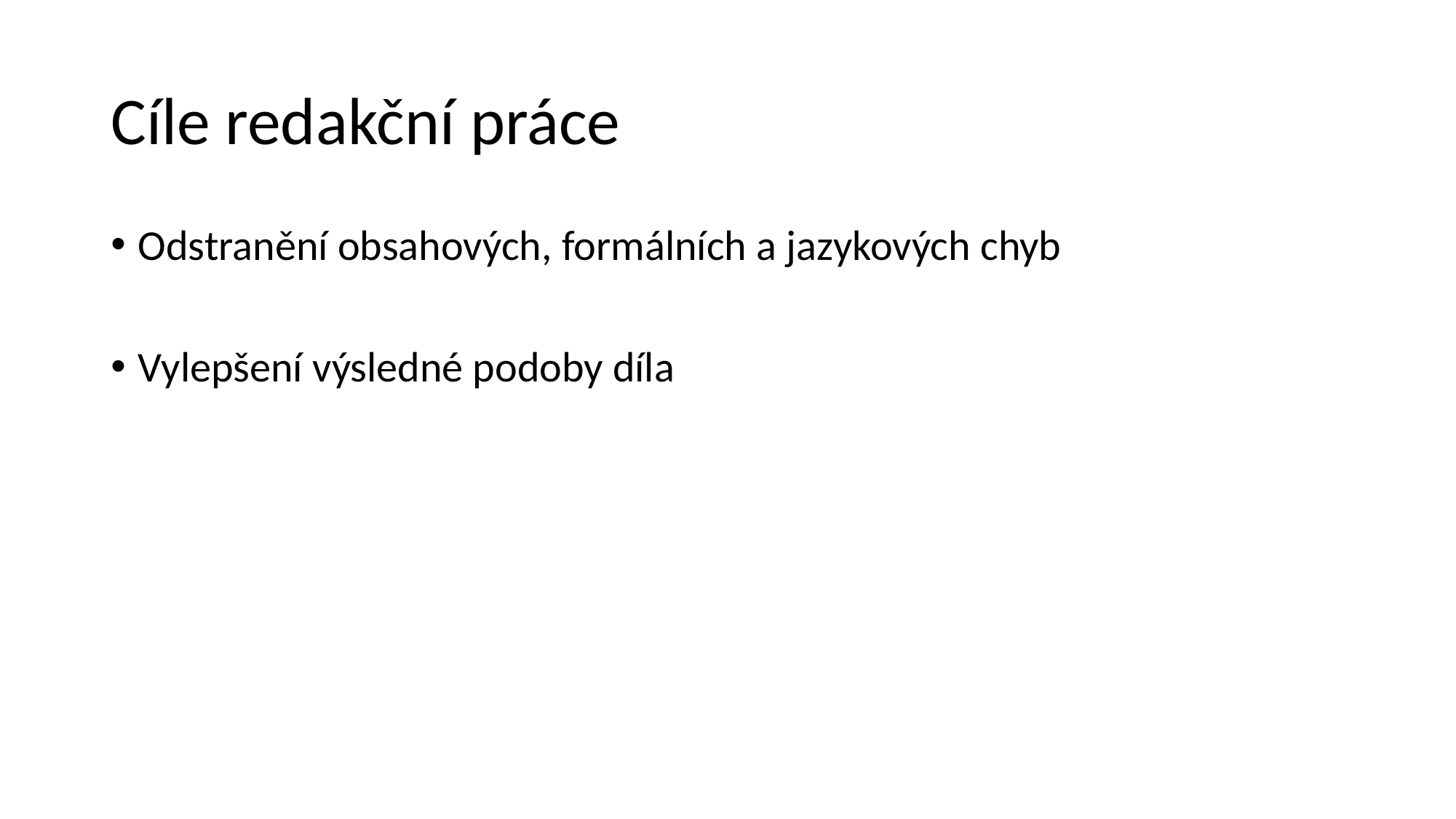

# Cíle redakční práce
Odstranění obsahových, formálních a jazykových chyb

Vylepšení výsledné podoby díla